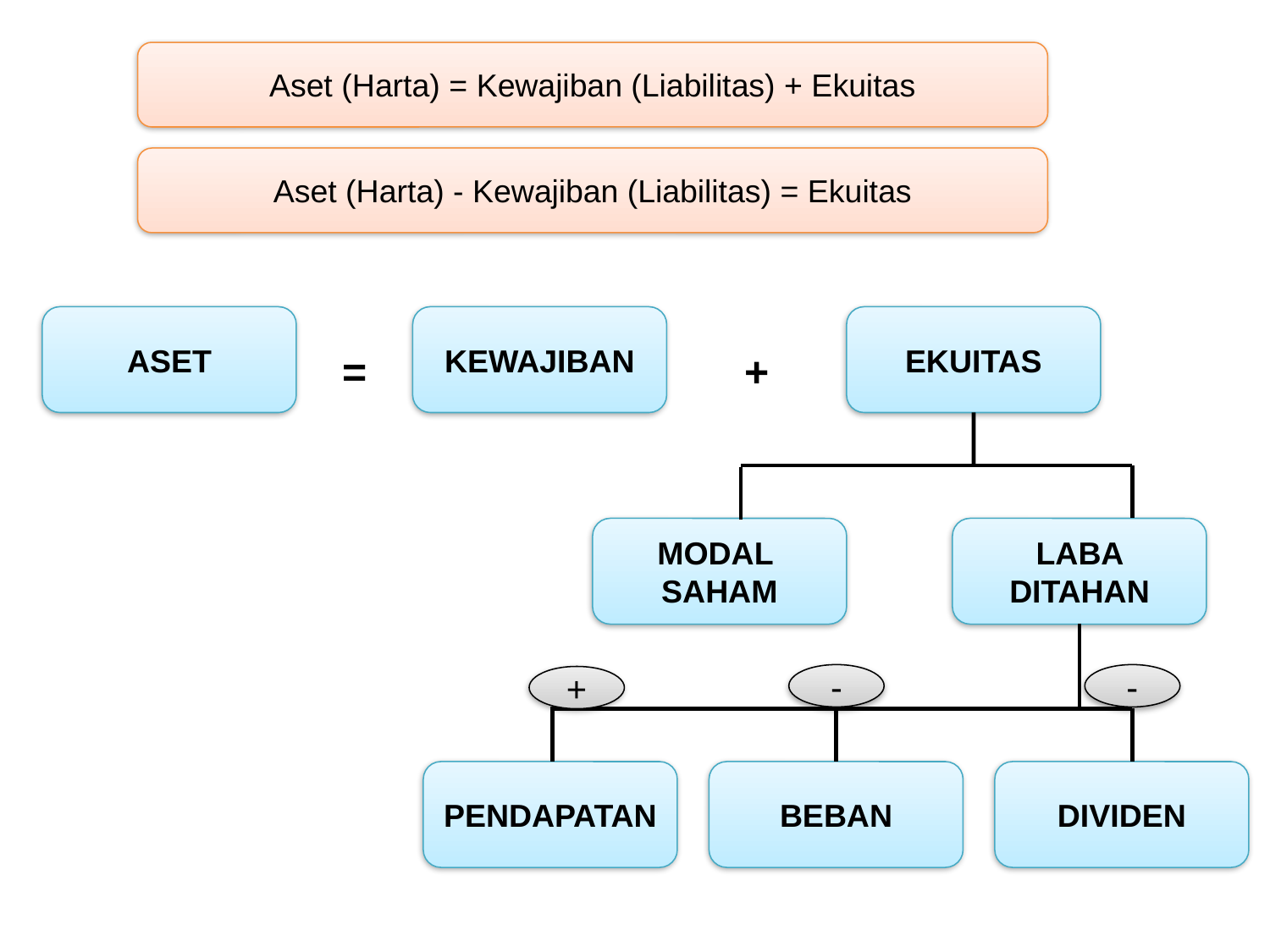

#
Aset (Harta) = Kewajiban (Liabilitas) + Ekuitas
Aset (Harta) - Kewajiban (Liabilitas) = Ekuitas
ASET
KEWAJIBAN
EKUITAS
+
=
MODAL
SAHAM
LABA DITAHAN
-
-
+
PENDAPATAN
BEBAN
DIVIDEN